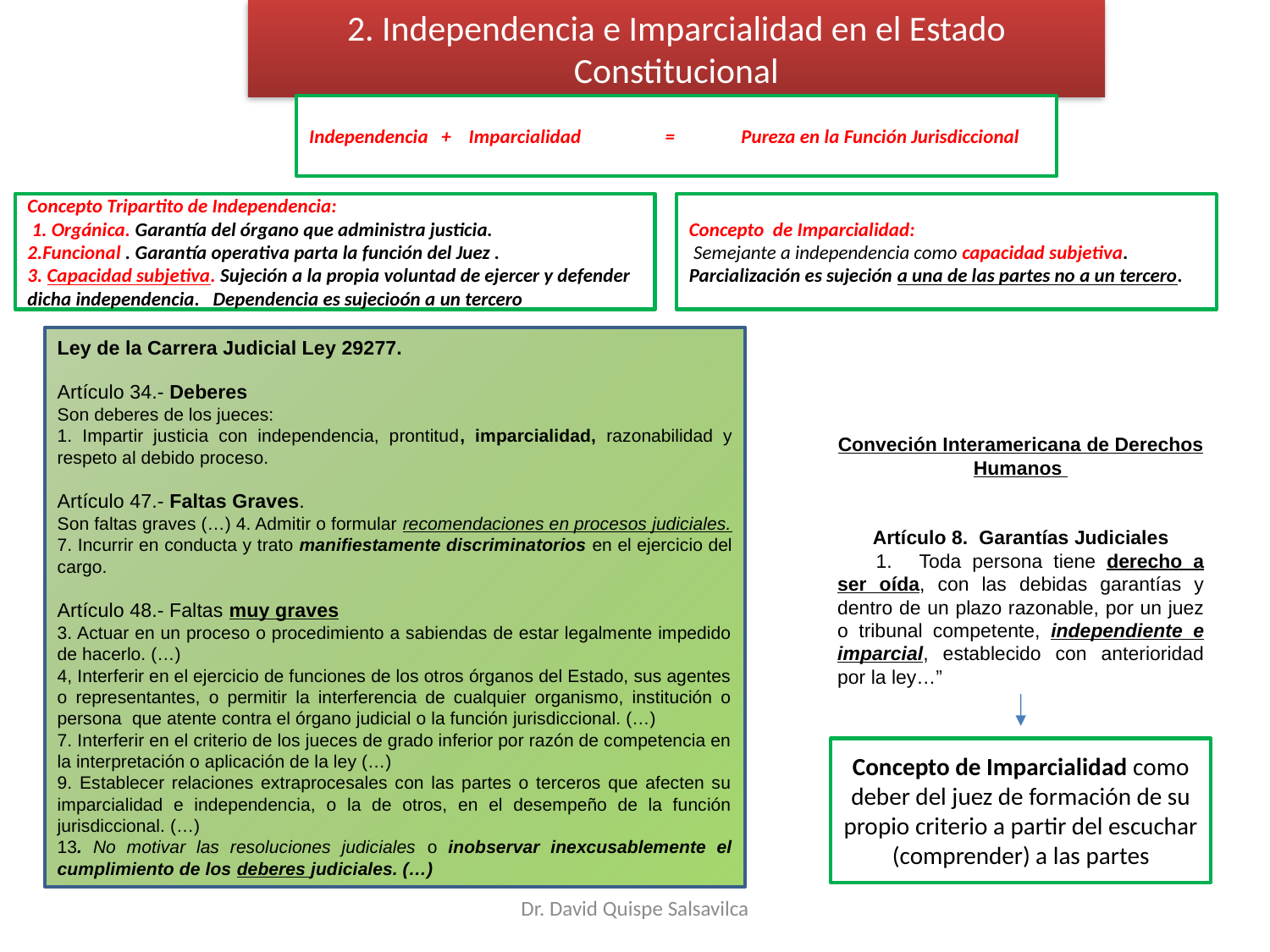

2. Independencia e Imparcialidad en el Estado Constitucional
Independencia   +    Imparcialidad                   =               Pureza en la Función Jurisdiccional
Concepto Tripartito de Independencia:
 1. Orgánica. Garantía del órgano que administra justicia.
2.Funcional . Garantía operativa parta la función del Juez .
3. Capacidad subjetiva. Sujeción a la propia voluntad de ejercer y defender dicha independencia.   Dependencia es sujecioón a un tercero
Concepto  de Imparcialidad:
 Semejante a independencia como capacidad subjetiva. Parcialización es sujeción a una de las partes no a un tercero.
Ley de la Carrera Judicial Ley 29277.

Artículo 34.- Deberes
Son deberes de los jueces:
1. Impartir justicia con independencia, prontitud, imparcialidad, razonabilidad y respeto al debido proceso.

Artículo 47.- Faltas Graves.
Son faltas graves (…) 4. Admitir o formular recomendaciones en procesos judiciales.
7. Incurrir en conducta y trato manifiestamente discriminatorios en el ejercicio del cargo.

Artículo 48.- Faltas muy graves
3. Actuar en un proceso o procedimiento a sabiendas de estar legalmente impedido de hacerlo. (…)
4, Interferir en el ejercicio de funciones de los otros órganos del Estado, sus agentes o representantes, o permitir la interferencia de cualquier organismo, institución o persona  que atente contra el órgano judicial o la función jurisdiccional. (…)
7. Interferir en el criterio de los jueces de grado inferior por razón de competencia en la interpretación o aplicación de la ley (…)
9. Establecer relaciones extraprocesales con las partes o terceros que afecten su imparcialidad e independencia, o la de otros, en el desempeño de la función jurisdiccional. (…)
13. No motivar las resoluciones judiciales o inobservar inexcusablemente el cumplimiento de los deberes judiciales. (…)
Conveción Interamericana de Derechos Humanos

Artículo 8.  Garantías Judiciales
       1.    Toda persona tiene derecho a ser oída, con las debidas garantías y dentro de un plazo razonable, por un juez o tribunal competente, independiente e imparcial, establecido con anterioridad por la ley…”
Concepto de Imparcialidad como deber del juez de formación de su propio criterio a partir del escuchar (comprender) a las partes
Dr. David Quispe Salsavilca